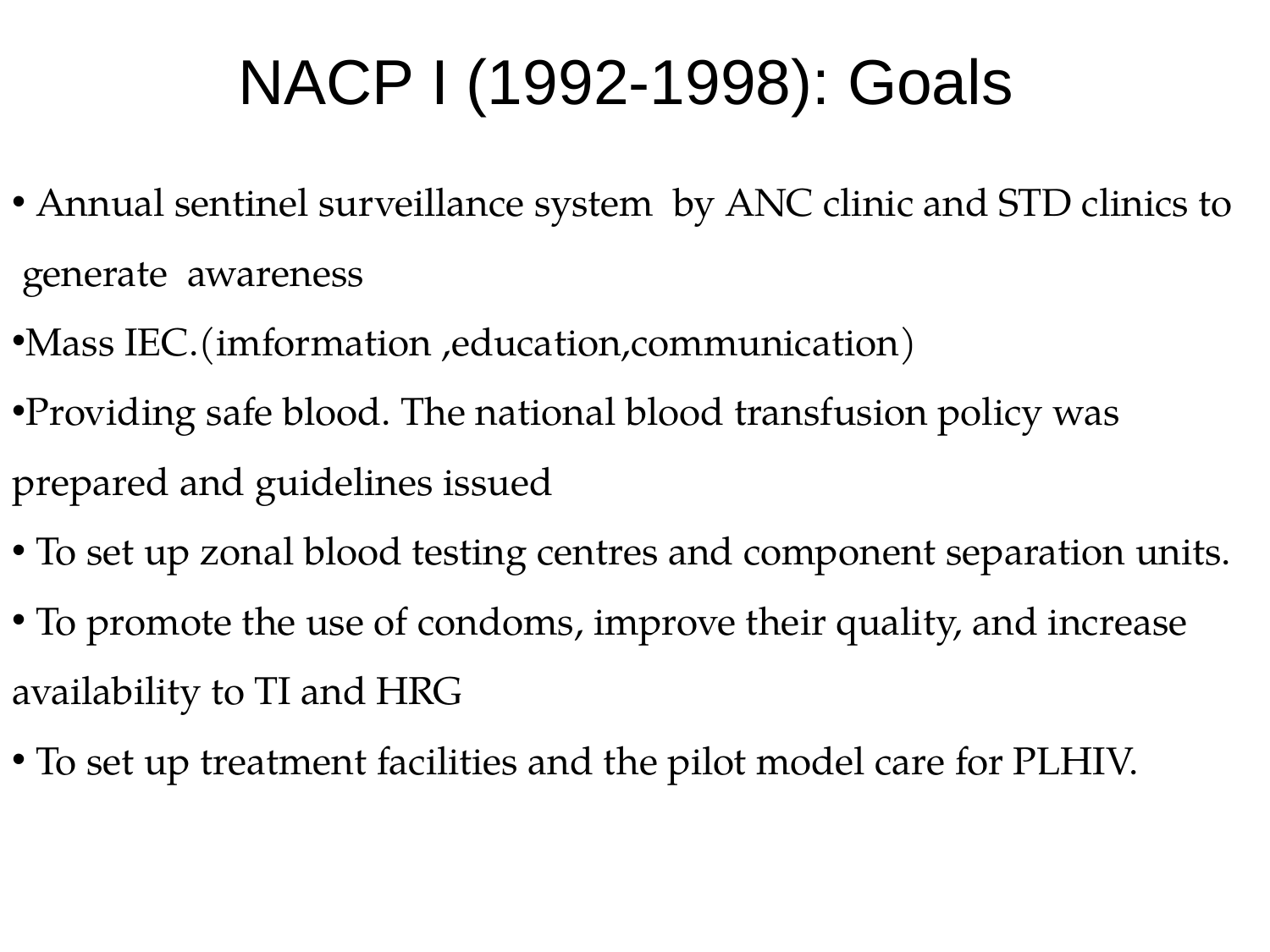

# NACP I (1992-1998): Goals
 Annual sentinel surveillance system  by ANC clinic and STD clinics to  generate  awareness
Mass IEC.(imformation ,education,communication)
Providing safe blood. The national blood transfusion policy was prepared and guidelines issued
 To set up zonal blood testing centres and component separation units.
 To promote the use of condoms, improve their quality, and increase availability to TI and HRG
 To set up treatment facilities and the pilot model care for PLHIV.